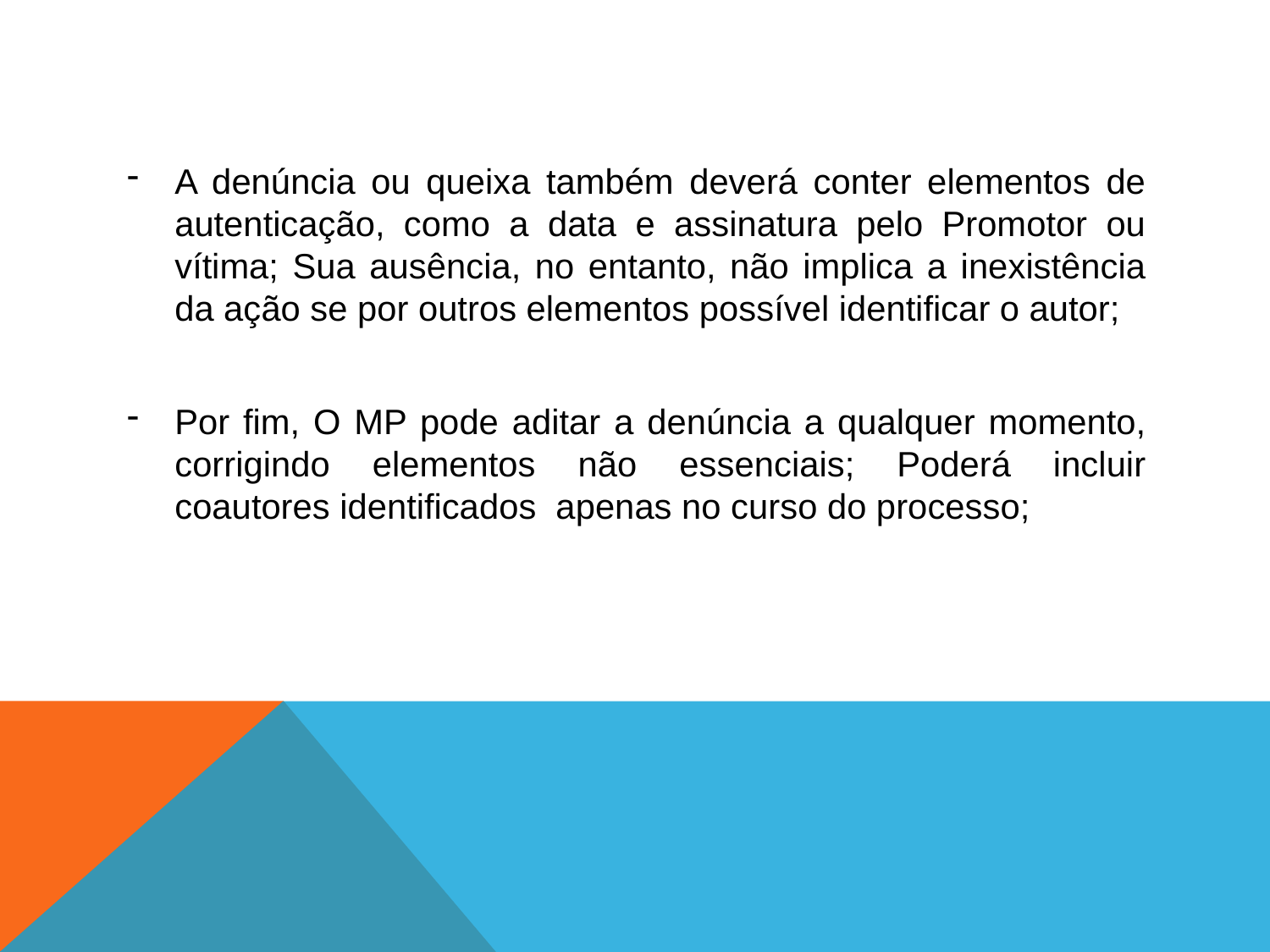

A denúncia ou queixa também deverá conter elementos de autenticação, como a data e assinatura pelo Promotor ou vítima; Sua ausência, no entanto, não implica a inexistência da ação se por outros elementos possível identificar o autor;

Por fim, O MP pode aditar a denúncia a qualquer momento, corrigindo elementos não essenciais; Poderá incluir coautores identificados  apenas no curso do processo;